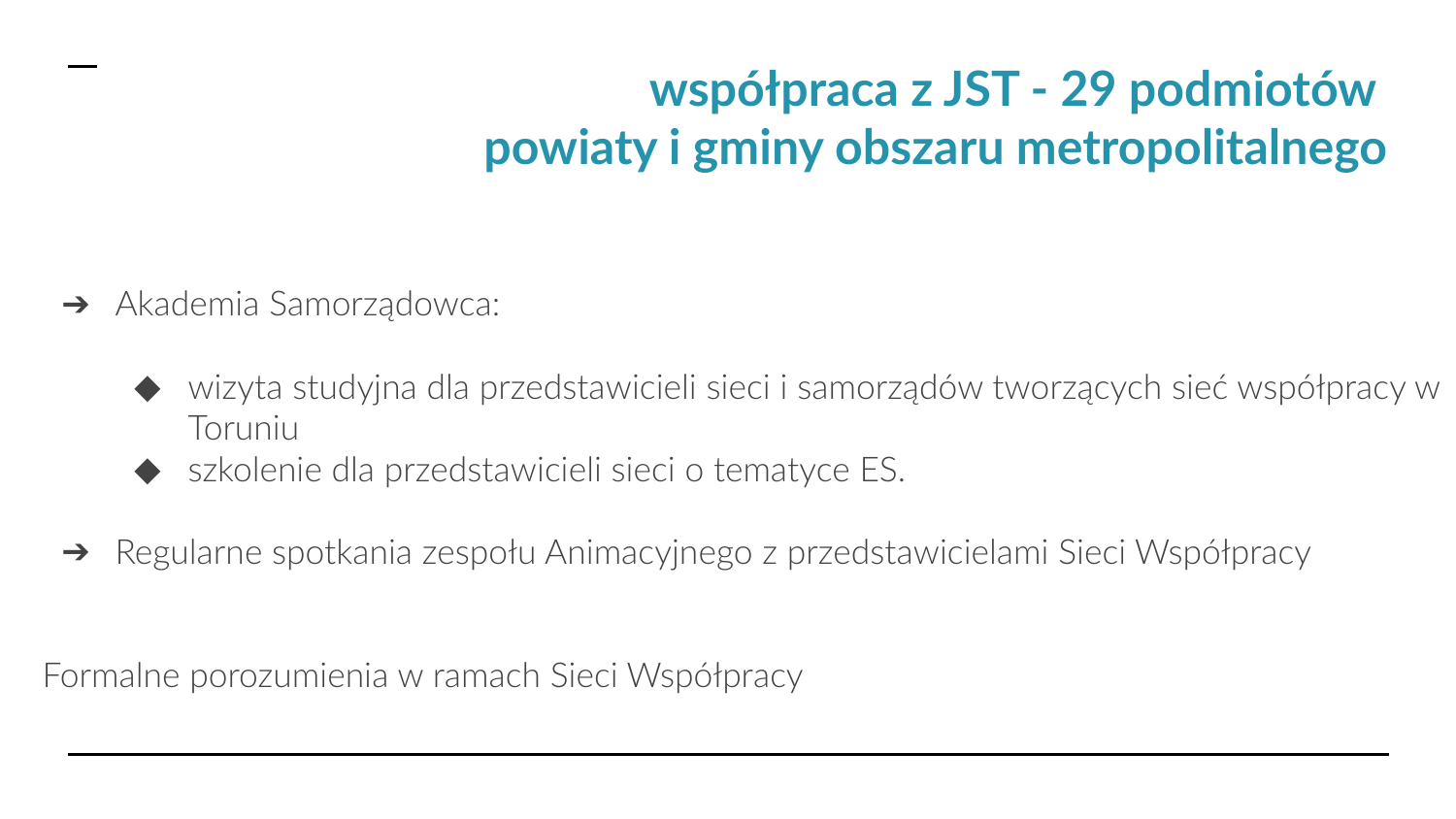

współpraca z JST - 29 podmiotów
powiaty i gminy obszaru metropolitalnego
Akademia Samorządowca:

wizyta studyjna dla przedstawicieli sieci i samorządów tworzących sieć współpracy w Toruniu
szkolenie dla przedstawicieli sieci o tematyce ES.

Regularne spotkania zespołu Animacyjnego z przedstawicielami Sieci Współpracy

Formalne porozumienia w ramach Sieci Współpracy